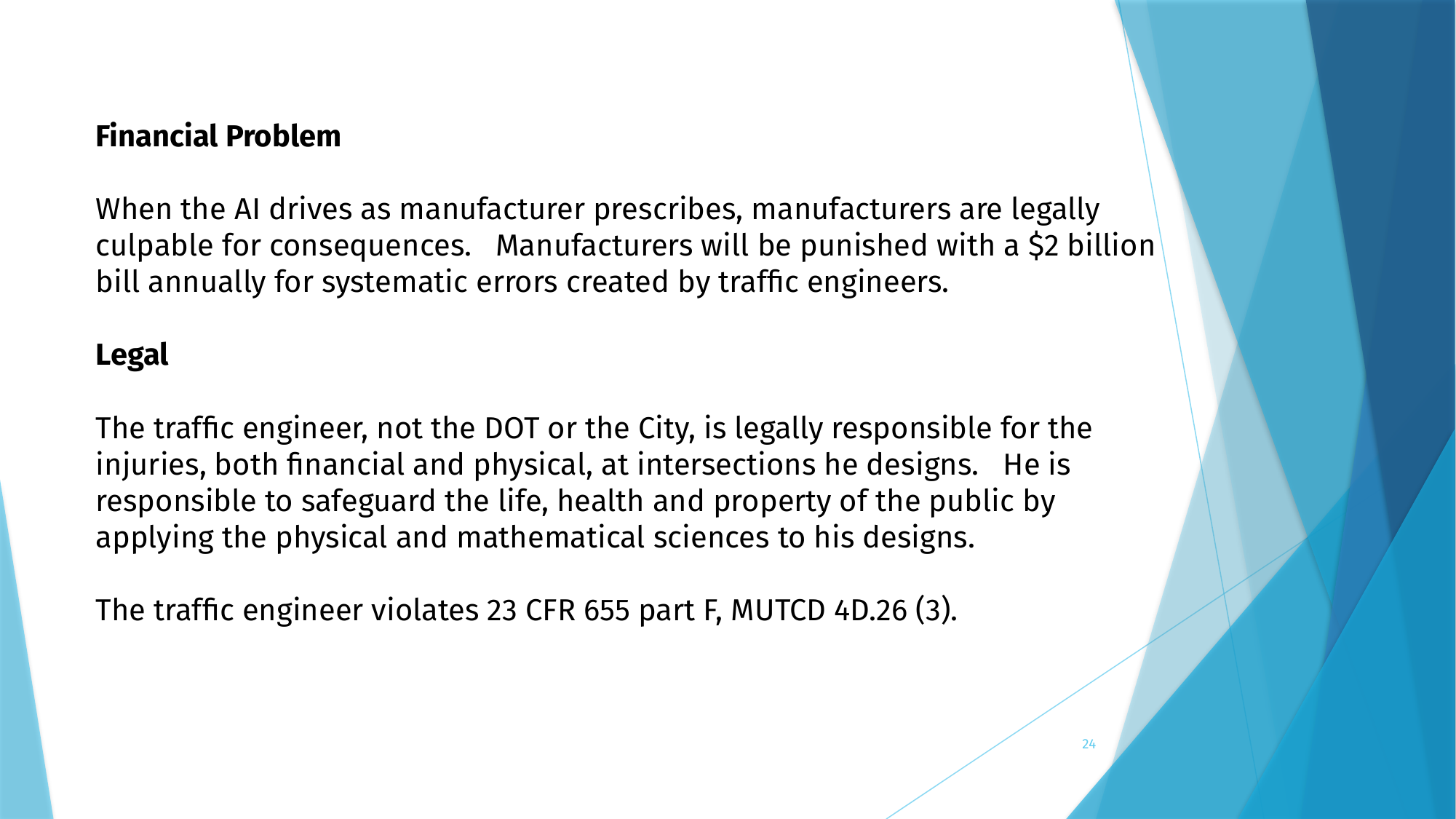

Financial Problem

When the AI drives as manufacturer prescribes, manufacturers are legally culpable for consequences.   Manufacturers will be punished with a $2 billion bill annually for systematic errors created by traffic engineers.

Legal

The traffic engineer, not the DOT or the City, is legally responsible for the injuries, both financial and physical, at intersections he designs.   He is responsible to safeguard the life, health and property of the public by applying the physical and mathematical sciences to his designs.

The traffic engineer violates 23 CFR 655 part F, MUTCD 4D.26 (3).
24